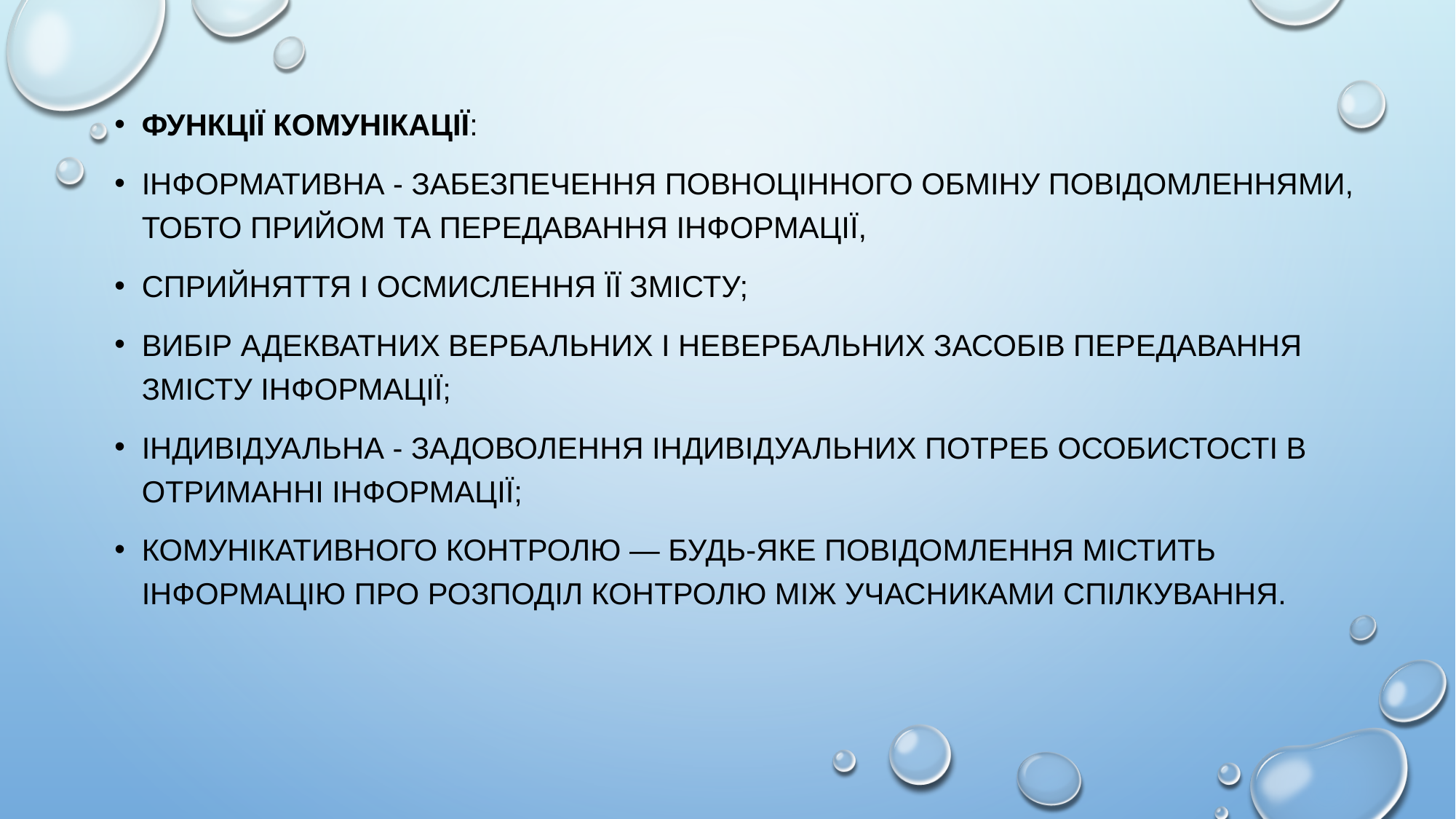

Функції комунікації:
інформативна - забезпечення повноцінного обміну повідомленнями, тобто прийом та передавання інформації,
сприйняття і осмислення її змісту;
вибір адекватних вербальних і невербальних засобів передавання змісту інформації;
індивідуальна - задоволення індивідуальних потреб особистості в отриманні інформації;
комунікативного контролю — будь-яке повідомлення містить інформацію про розподіл контролю між учасниками спілкування.